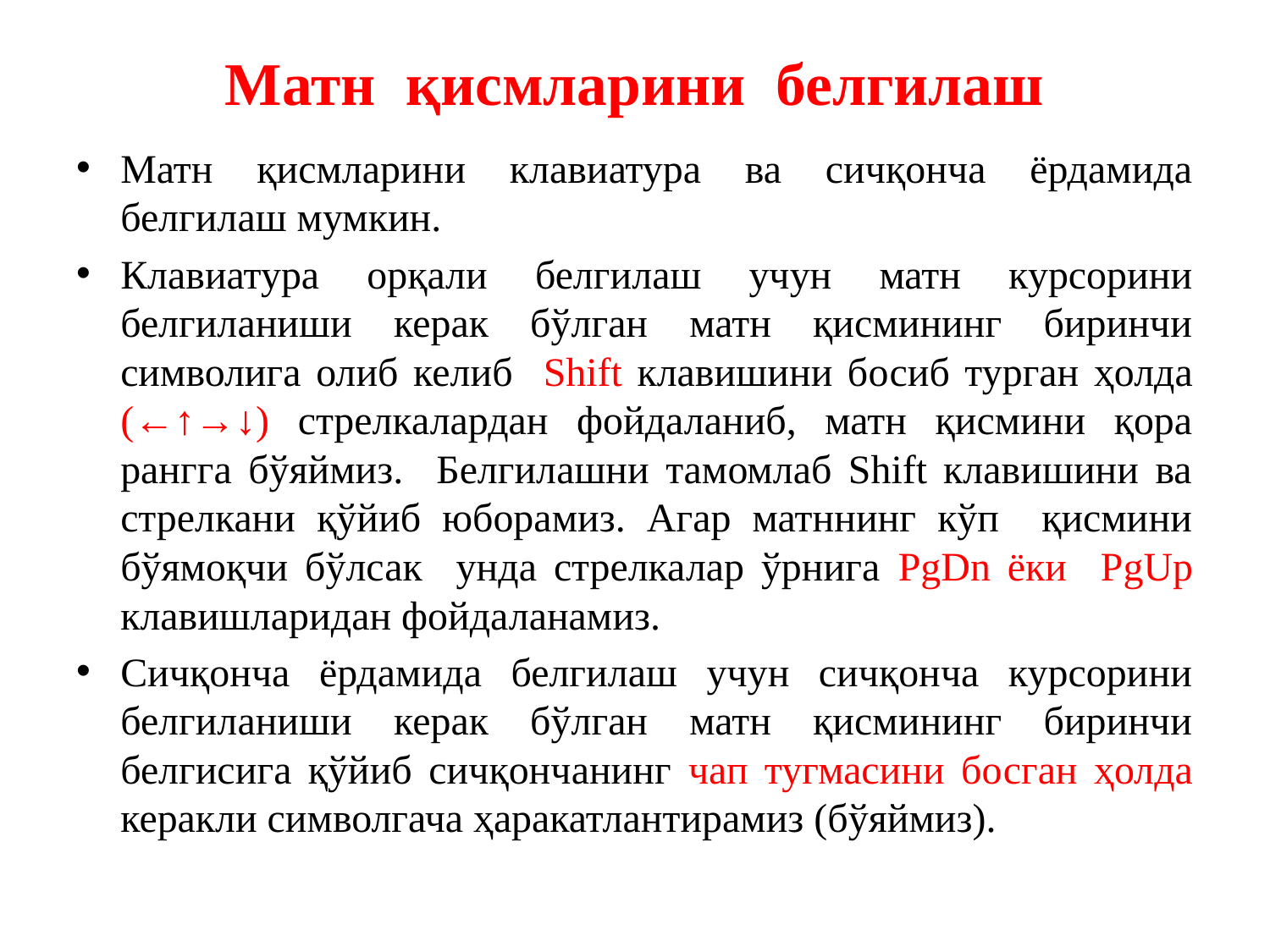

# Матн  қисмларини  белгилаш
Матн қисмларини клавиатура ва сичқонча ёрдамида белгилаш мумкин.
Клавиатура орқали белгилаш учун матн курсорини белгиланиши керак бўлган матн қисмининг биринчи символига олиб келиб  Shift клавишини босиб турган ҳолда (←↑→↓) стрелкалардан фойдаланиб, матн қисмини қора рангга бўяймиз.  Белгилашни тамомлаб Shift клавишини ва стрелкани қўйиб юборамиз. Агар матннинг кўп  қисмини бўямоқчи бўлсак  унда стрелкалар ўрнига PgDn ёки  PgUp клавишларидан фойдаланамиз.
Сичқонча ёрдамида белгилаш учун сичқонча курсорини белгиланиши керак бўлган матн қисмининг биринчи белгисига қўйиб сичқончанинг чап тугмасини босган ҳолда керакли символгача ҳаракатлантирамиз (бўяймиз).